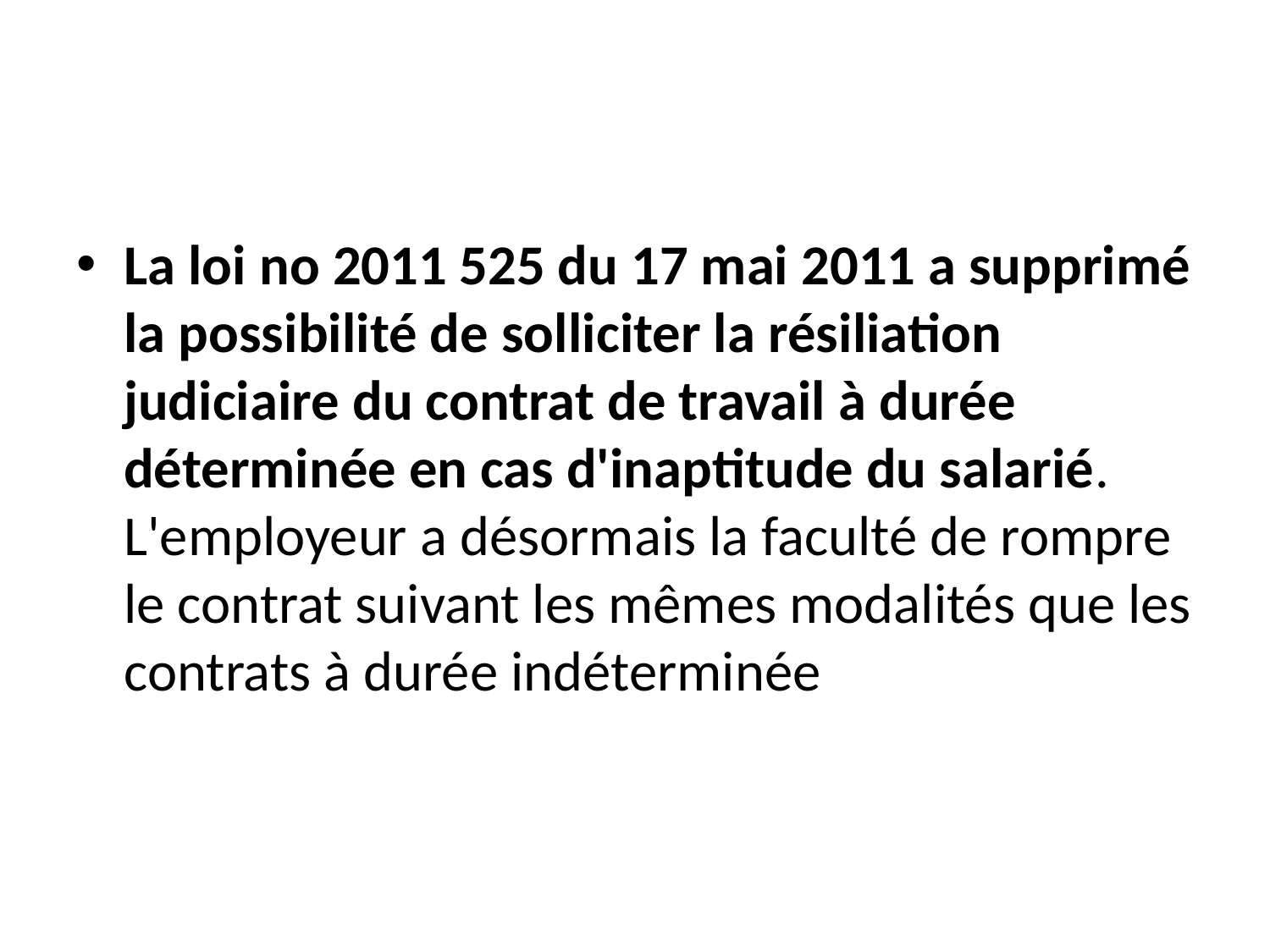

#
La loi no 2011 525 du 17 mai 2011 a supprimé la possibilité de solliciter la résiliation judiciaire du contrat de travail à durée déterminée en cas d'inaptitude du salarié. L'employeur a désormais la faculté de rompre le contrat suivant les mêmes modalités que les contrats à durée indéterminée